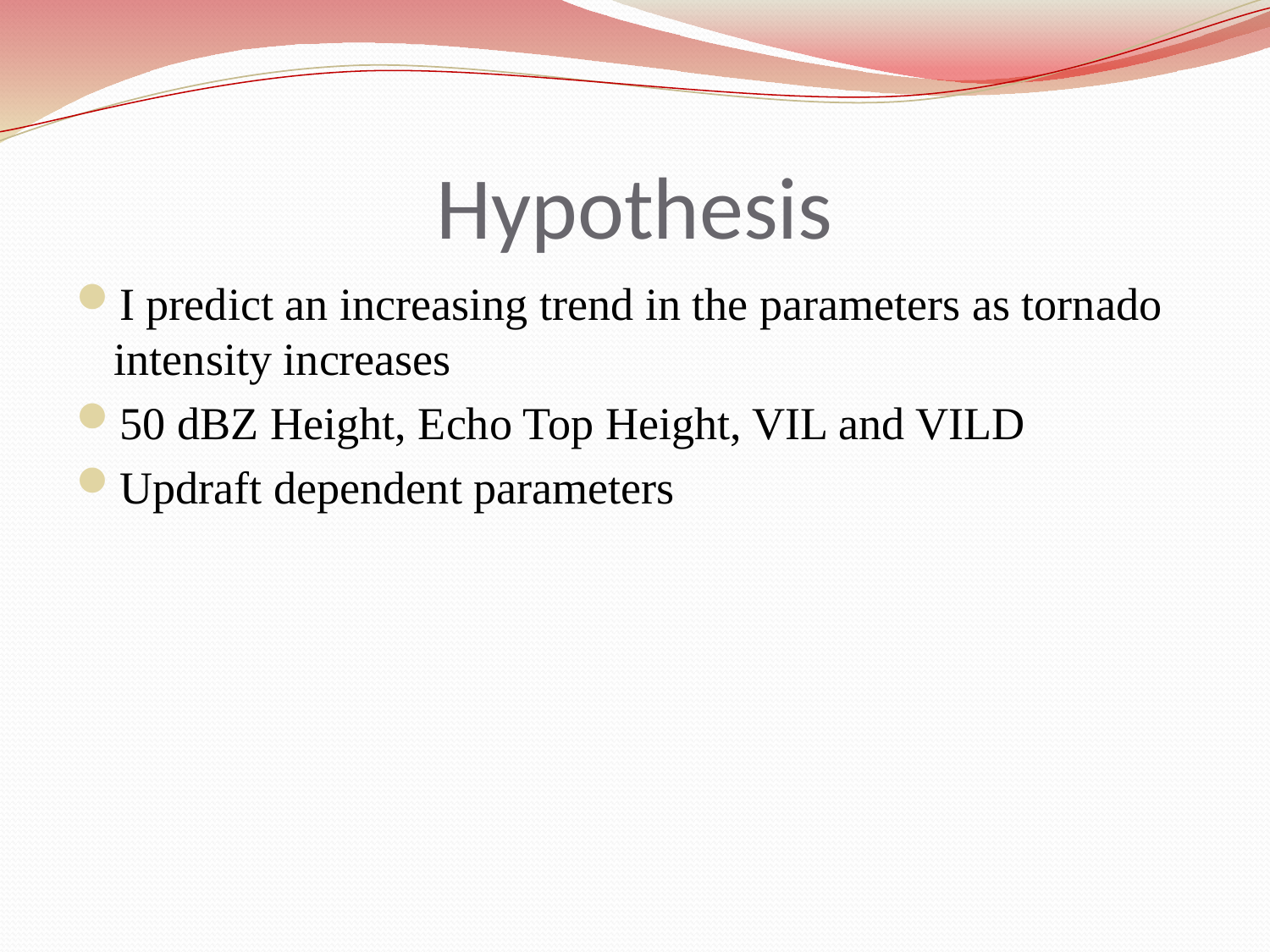

# Hypothesis
I predict an increasing trend in the parameters as tornado intensity increases
50 dBZ Height, Echo Top Height, VIL and VILD
Updraft dependent parameters